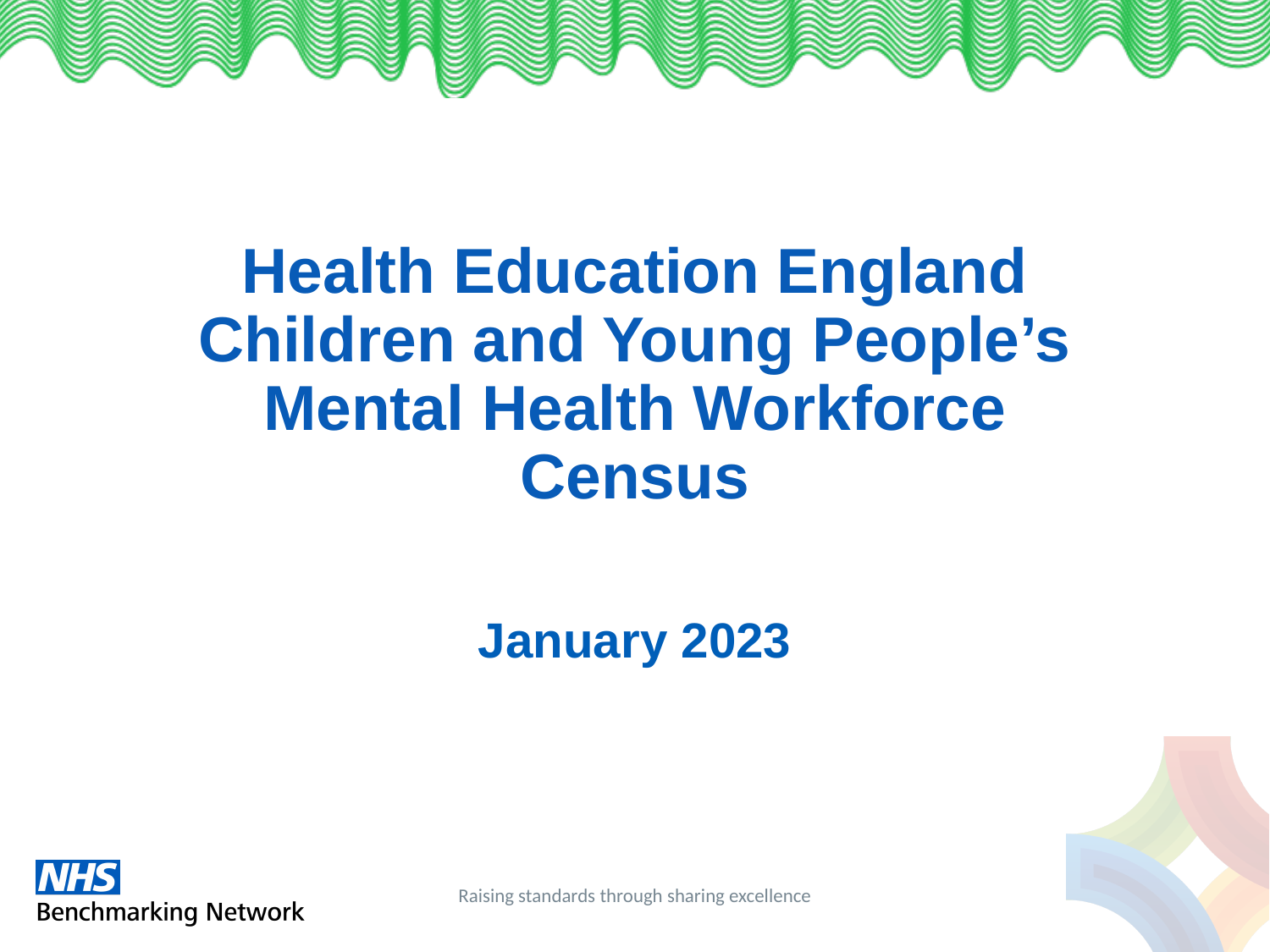

# Health Education England Children and Young People’s Mental Health Workforce Census
January 2023